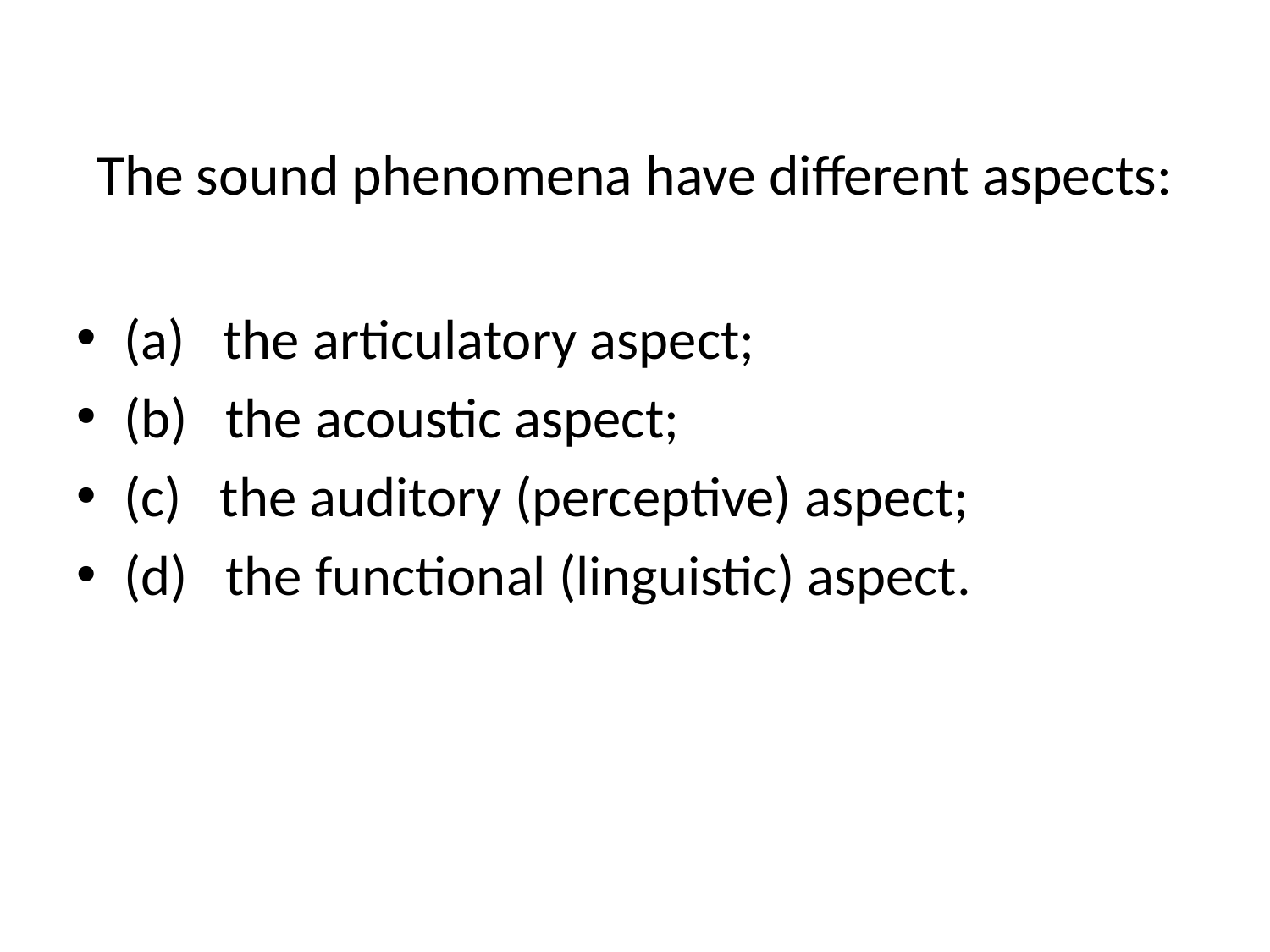

# The sound phenomena have different aspects:
(a)   the articulatory aspect;
(b)   the acoustic aspect;
(c)   the auditory (perceptive) aspect;
(d)   the functional (linguistic) aspect.